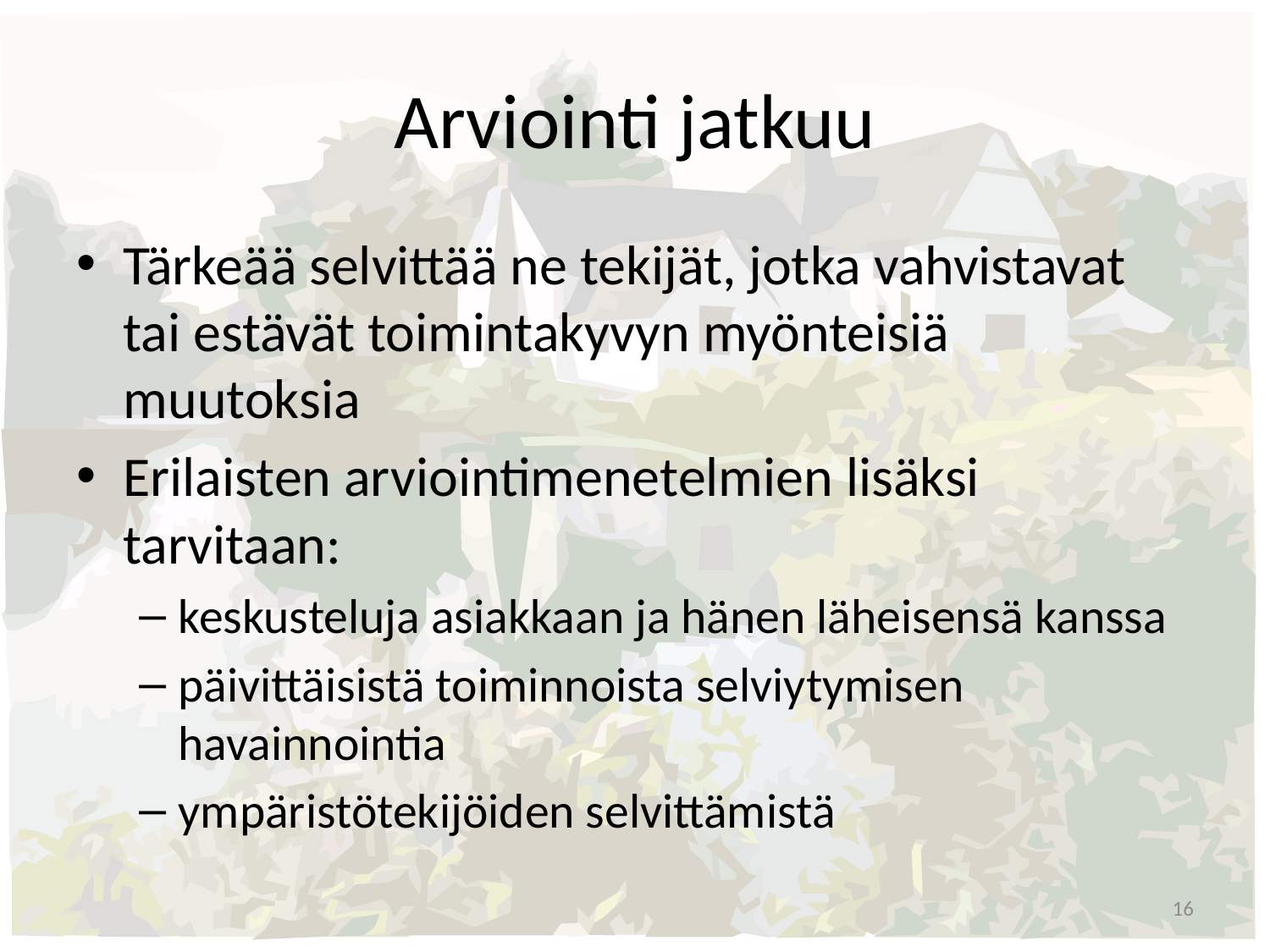

# Arviointi jatkuu
Tärkeää selvittää ne tekijät, jotka vahvistavat tai estävät toimintakyvyn myönteisiä muutoksia
Erilaisten arviointimenetelmien lisäksi tarvitaan:
keskusteluja asiakkaan ja hänen läheisensä kanssa
päivittäisistä toiminnoista selviytymisen havainnointia
ympäristötekijöiden selvittämistä

16